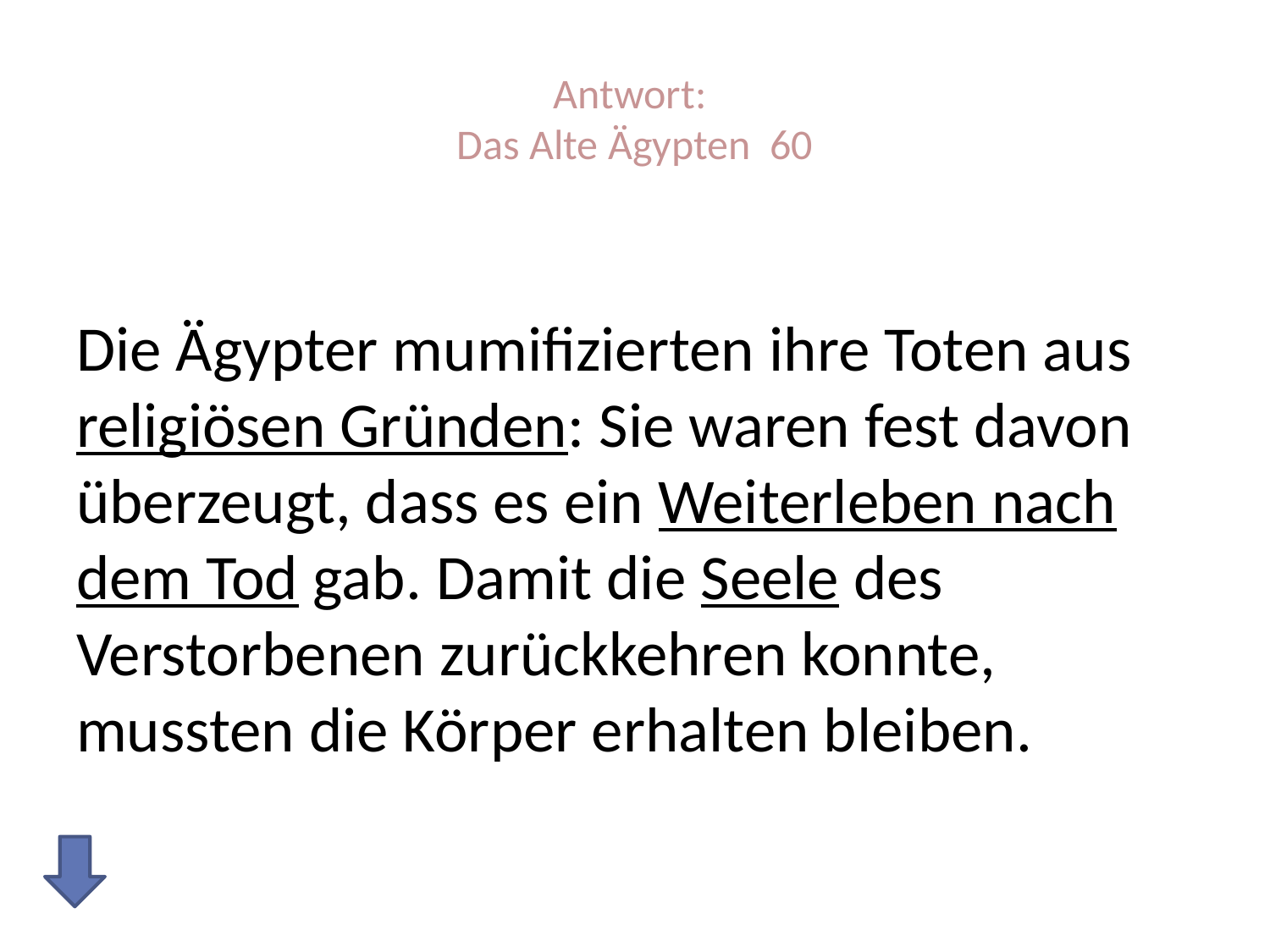

# Antwort: Das Alte Ägypten  60
Die Ägypter mumifizierten ihre Toten aus religiösen Gründen: Sie waren fest davon überzeugt, dass es ein Weiterleben nach dem Tod gab. Damit die Seele des Verstorbenen zurückkehren konnte, mussten die Körper erhalten bleiben.